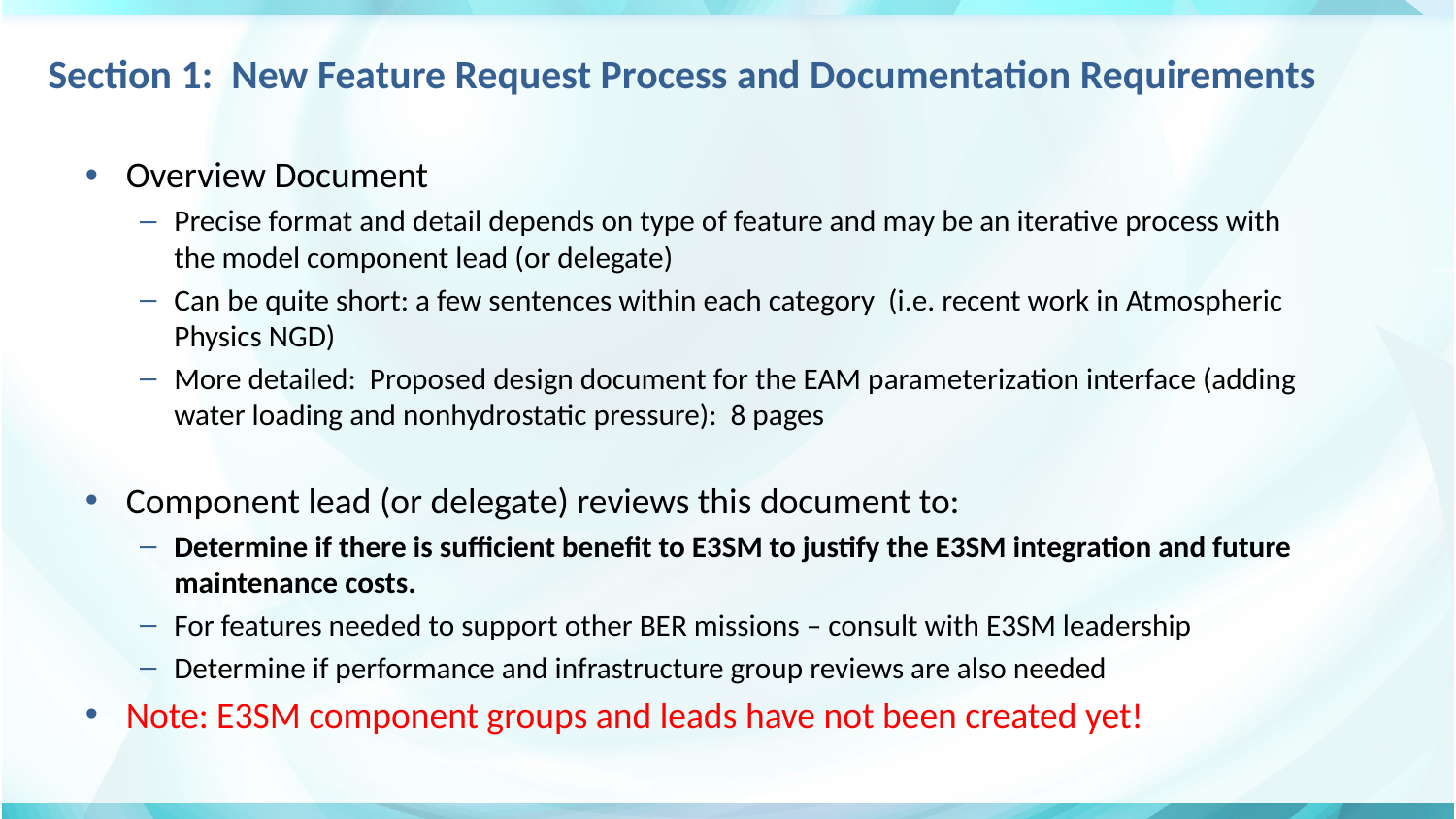

# Section 1:  New Feature Request Process and Documentation Requirements
Overview Document
Precise format and detail depends on type of feature and may be an iterative process with the model component lead (or delegate)
Can be quite short: a few sentences within each category  (i.e. recent work in Atmospheric Physics NGD)
More detailed:  Proposed design document for the EAM parameterization interface (adding water loading and nonhydrostatic pressure):  8 pages

Component lead (or delegate) reviews this document to:
Determine if there is sufficient benefit to E3SM to justify the E3SM integration and future maintenance costs.
For features needed to support other BER missions – consult with E3SM leadership
Determine if performance and infrastructure group reviews are also needed
Note: E3SM component groups and leads have not been created yet!